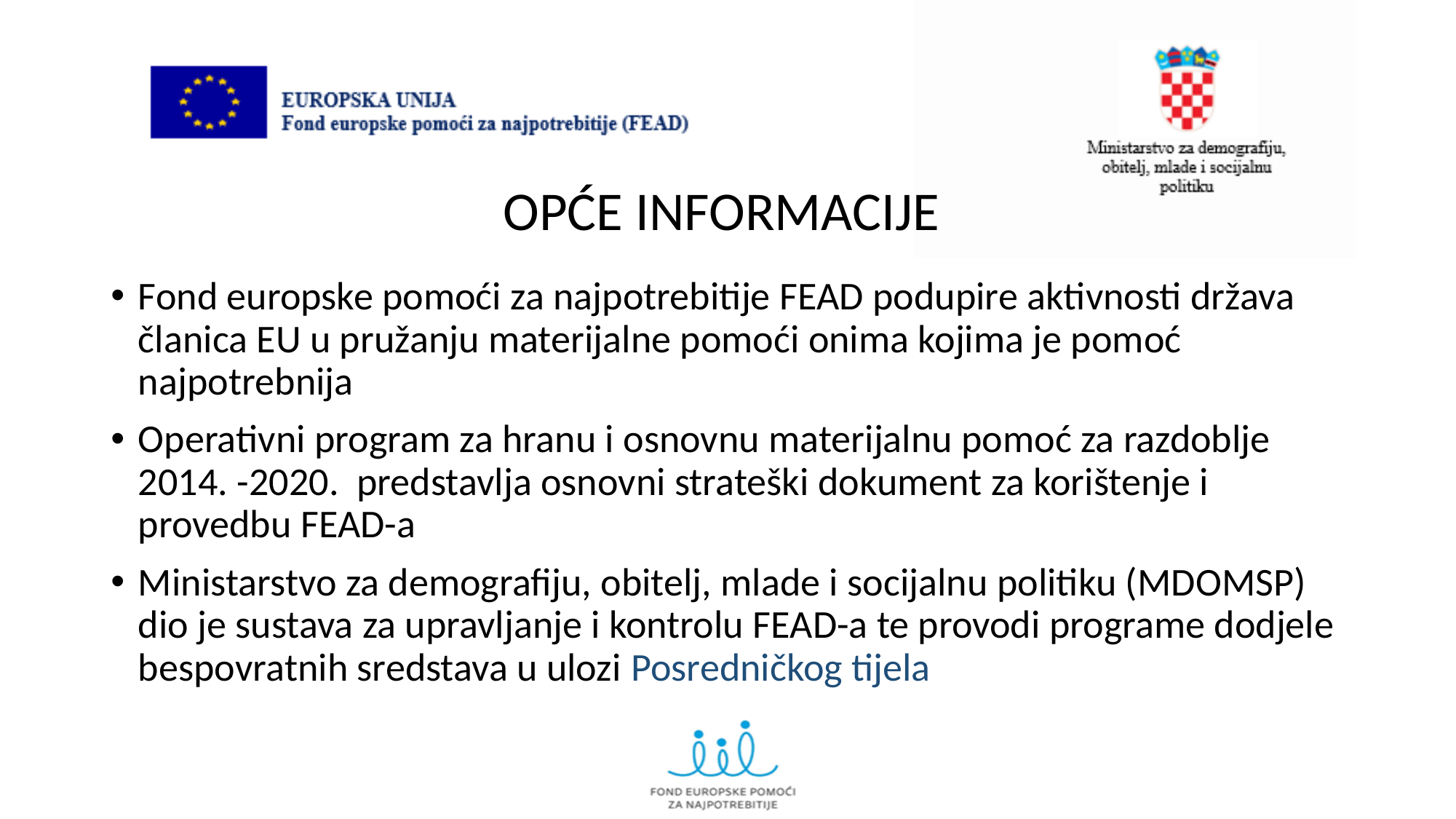

# OPĆE INFORMACIJE
Fond europske pomoći za najpotrebitije FEAD podupire aktivnosti država članica EU u pružanju materijalne pomoći onima kojima je pomoć najpotrebnija
Operativni program za hranu i osnovnu materijalnu pomoć za razdoblje 2014. -2020.  predstavlja osnovni strateški dokument za korištenje i provedbu FEAD-a
Ministarstvo za demografiju, obitelj, mlade i socijalnu politiku (MDOMSP) dio je sustava za upravljanje i kontrolu FEAD-a te provodi programe dodjele bespovratnih sredstava u ulozi Posredničkog tijela